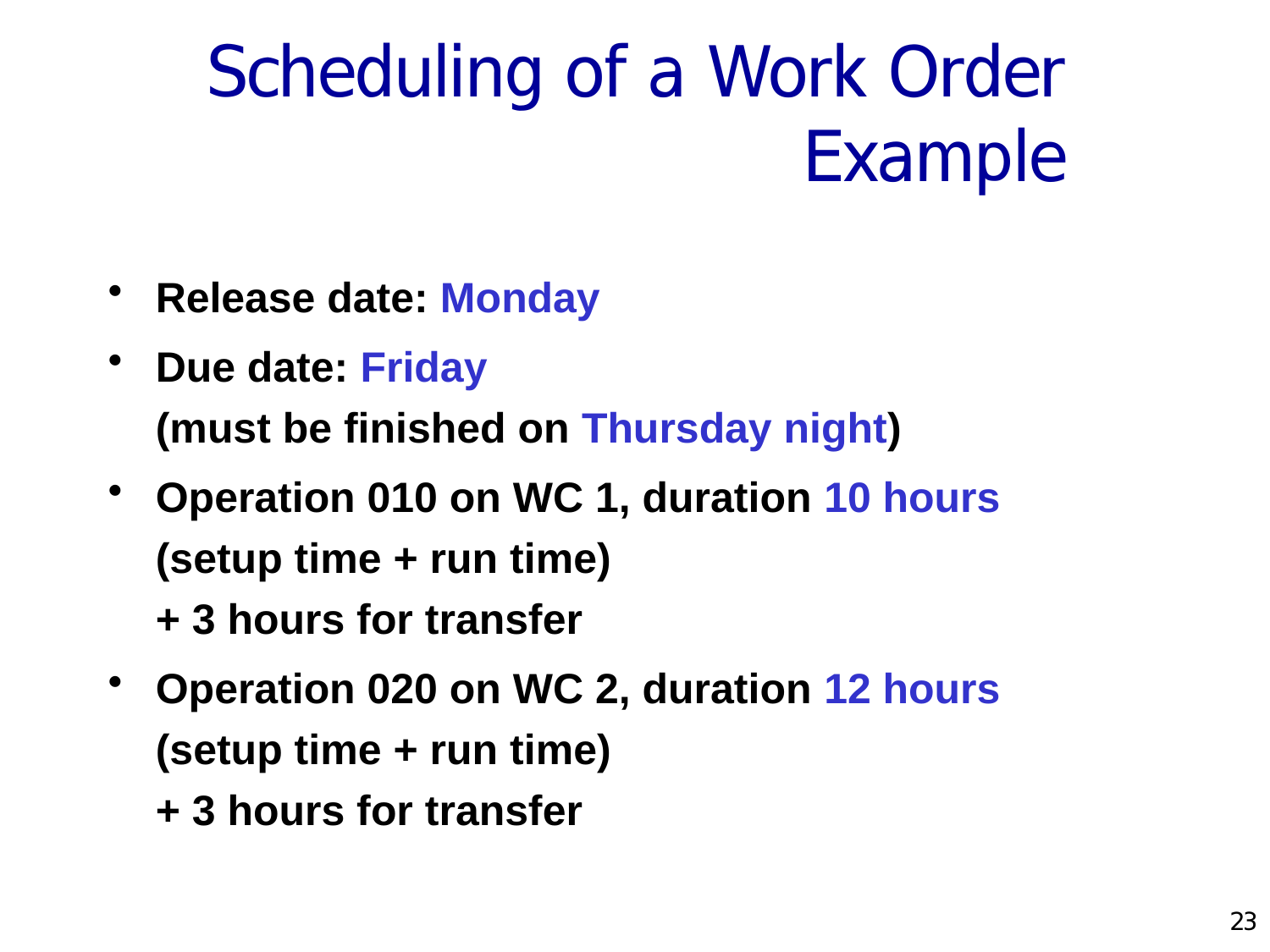

# Scheduling of a Work Order Example
Release date: Monday
Due date: Friday
(must be finished on Thursday night)
Operation 010 on WC 1, duration 10 hours
(setup time + run time)
+ 3 hours for transfer
Operation 020 on WC 2, duration 12 hours
(setup time + run time)
+ 3 hours for transfer
23